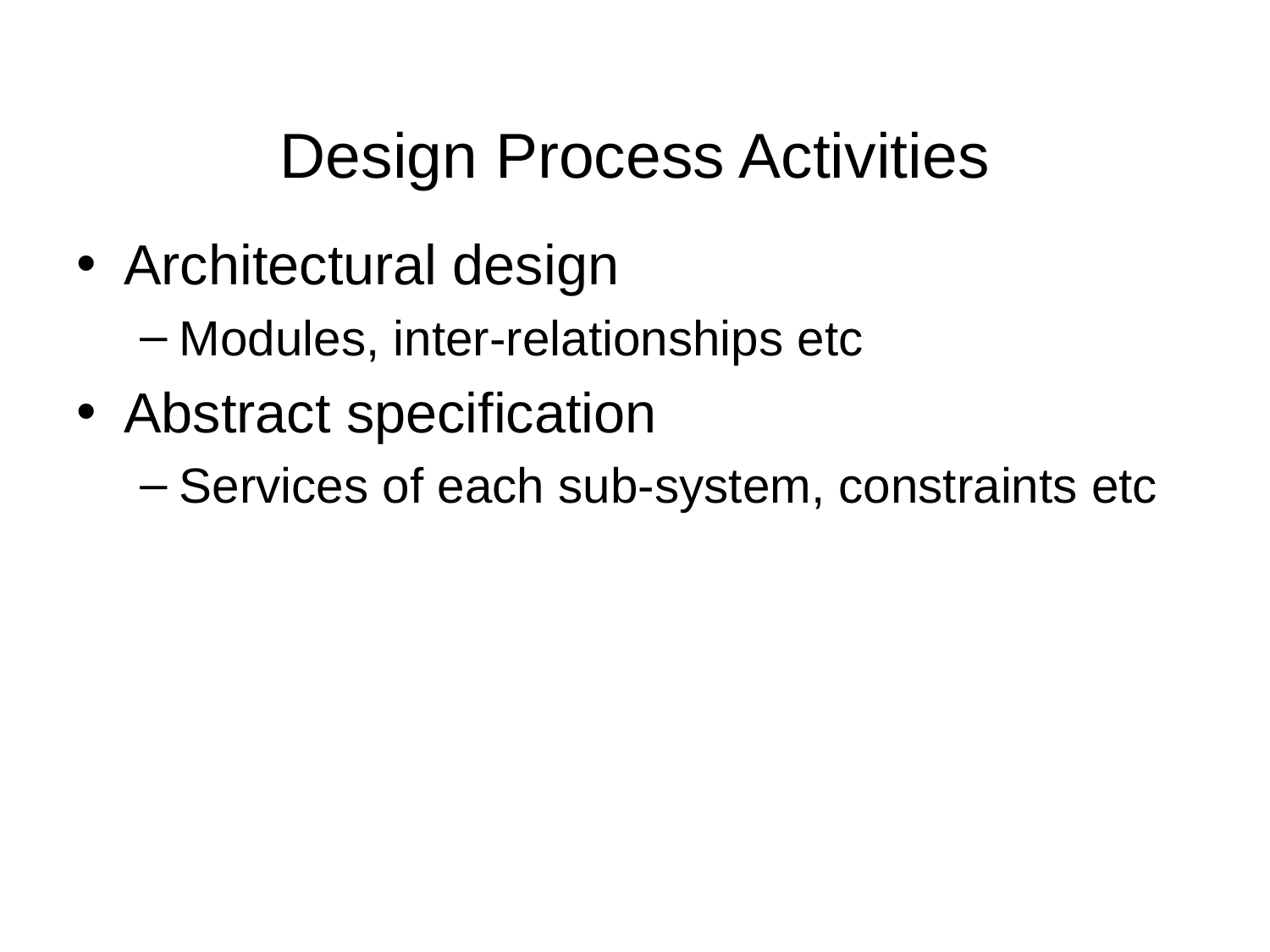

# Design Process Activities
Architectural design
Modules, inter-relationships etc
Abstract specification
Services of each sub-system, constraints etc